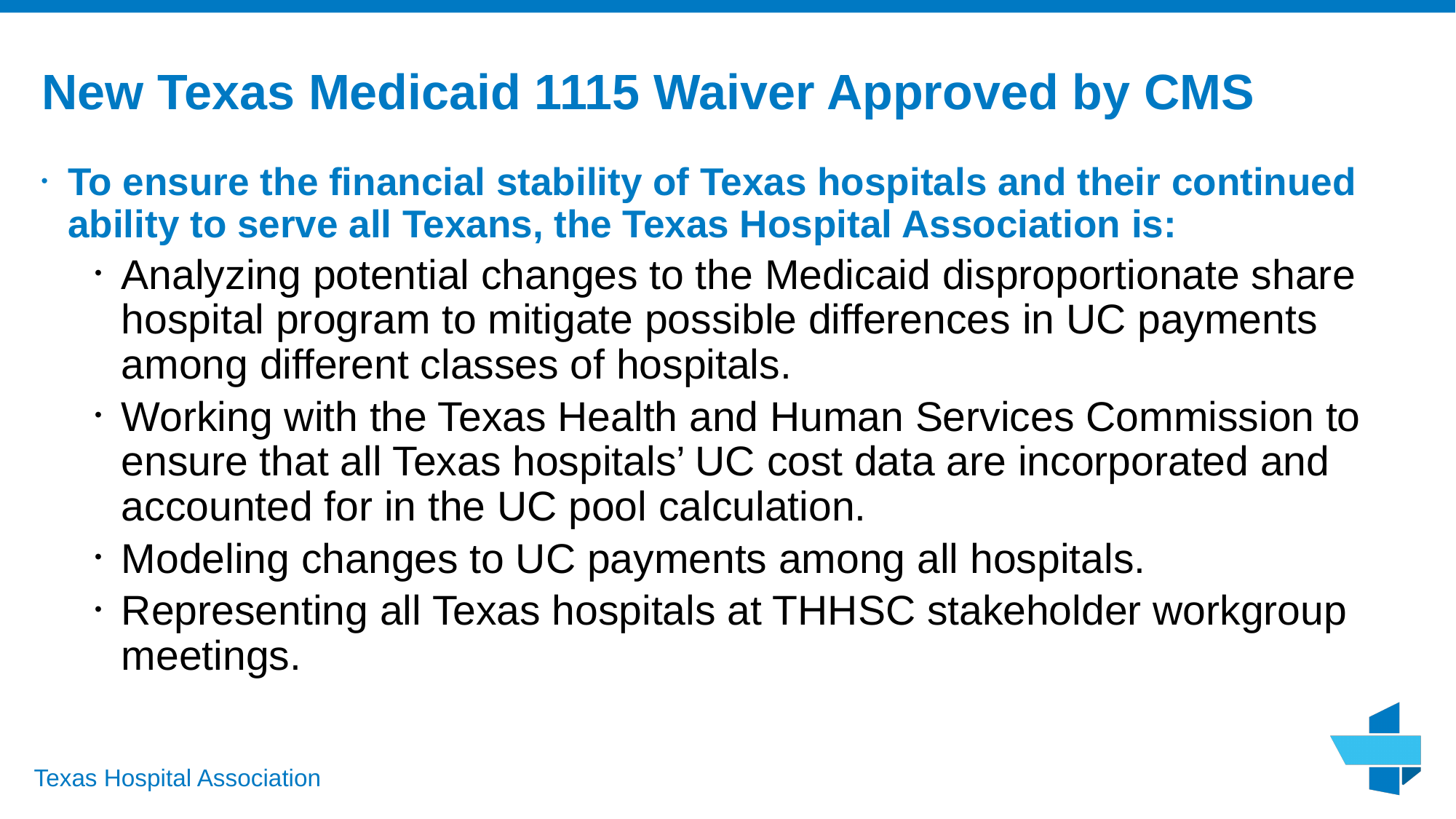

# New Texas Medicaid 1115 Waiver Approved by CMS
To ensure the financial stability of Texas hospitals and their continued ability to serve all Texans, the Texas Hospital Association is:
Analyzing potential changes to the Medicaid disproportionate share hospital program to mitigate possible differences in UC payments among different classes of hospitals.
Working with the Texas Health and Human Services Commission to ensure that all Texas hospitals’ UC cost data are incorporated and accounted for in the UC pool calculation.
Modeling changes to UC payments among all hospitals.
Representing all Texas hospitals at THHSC stakeholder workgroup meetings.